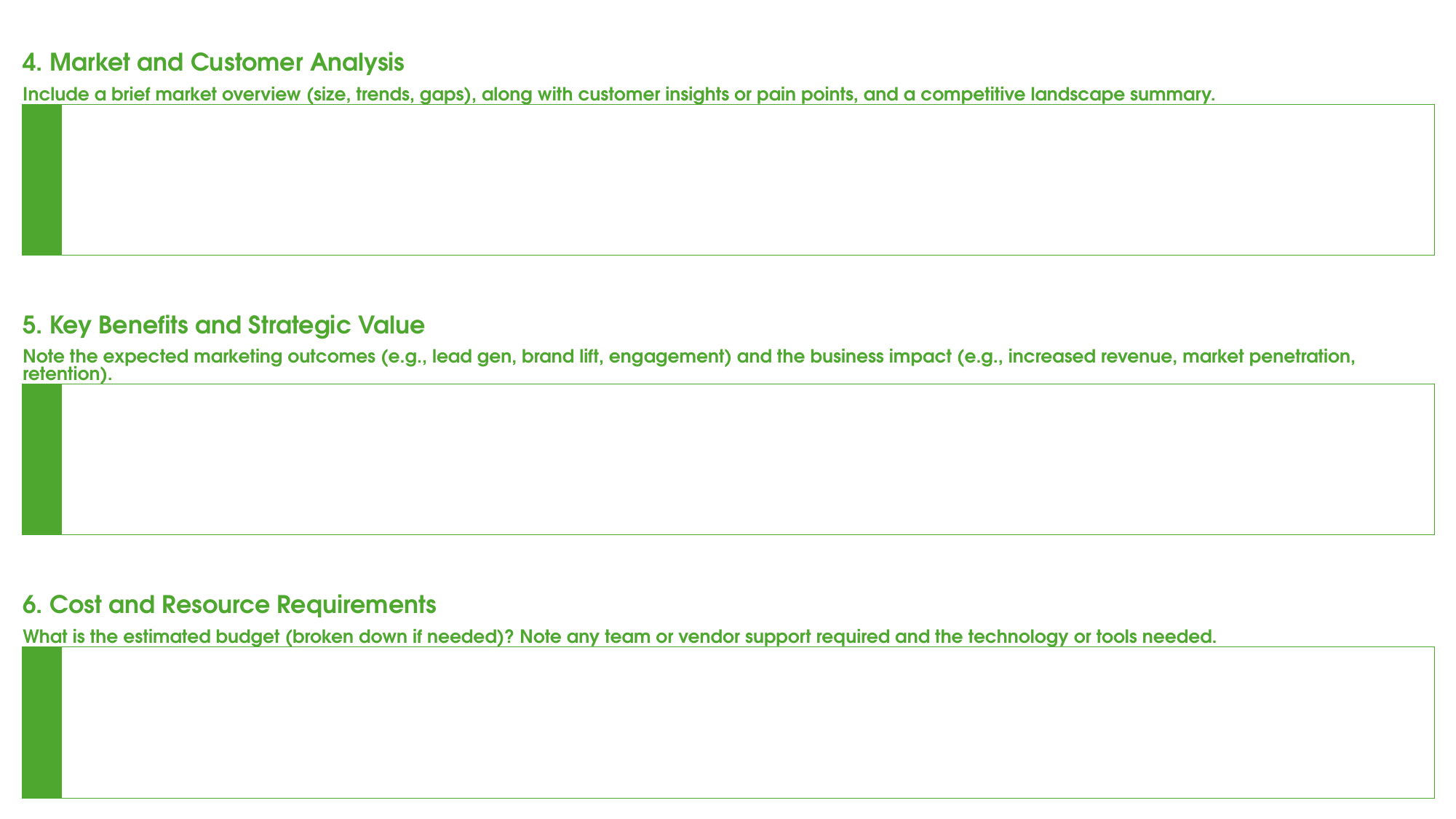

| 4. Market and Customer Analysis |  |  |
| --- | --- | --- |
| Include a brief market overview (size, trends, gaps), along with customer insights or pain points, and a competitive landscape summary. |  |  |
|  |  |  |
|  |  |  |
| 5. Key Benefits and Strategic Value |  |  |
| Note the expected marketing outcomes (e.g., lead gen, brand lift, engagement) and the business impact (e.g., increased revenue, market penetration, retention). |  |  |
|  |  |  |
|  |  |  |
| 6. Cost and Resource Requirements |  |  |
| What is the estimated budget (broken down if needed)? Note any team or vendor support required and the technology or tools needed. |  |  |
|  |  |  |